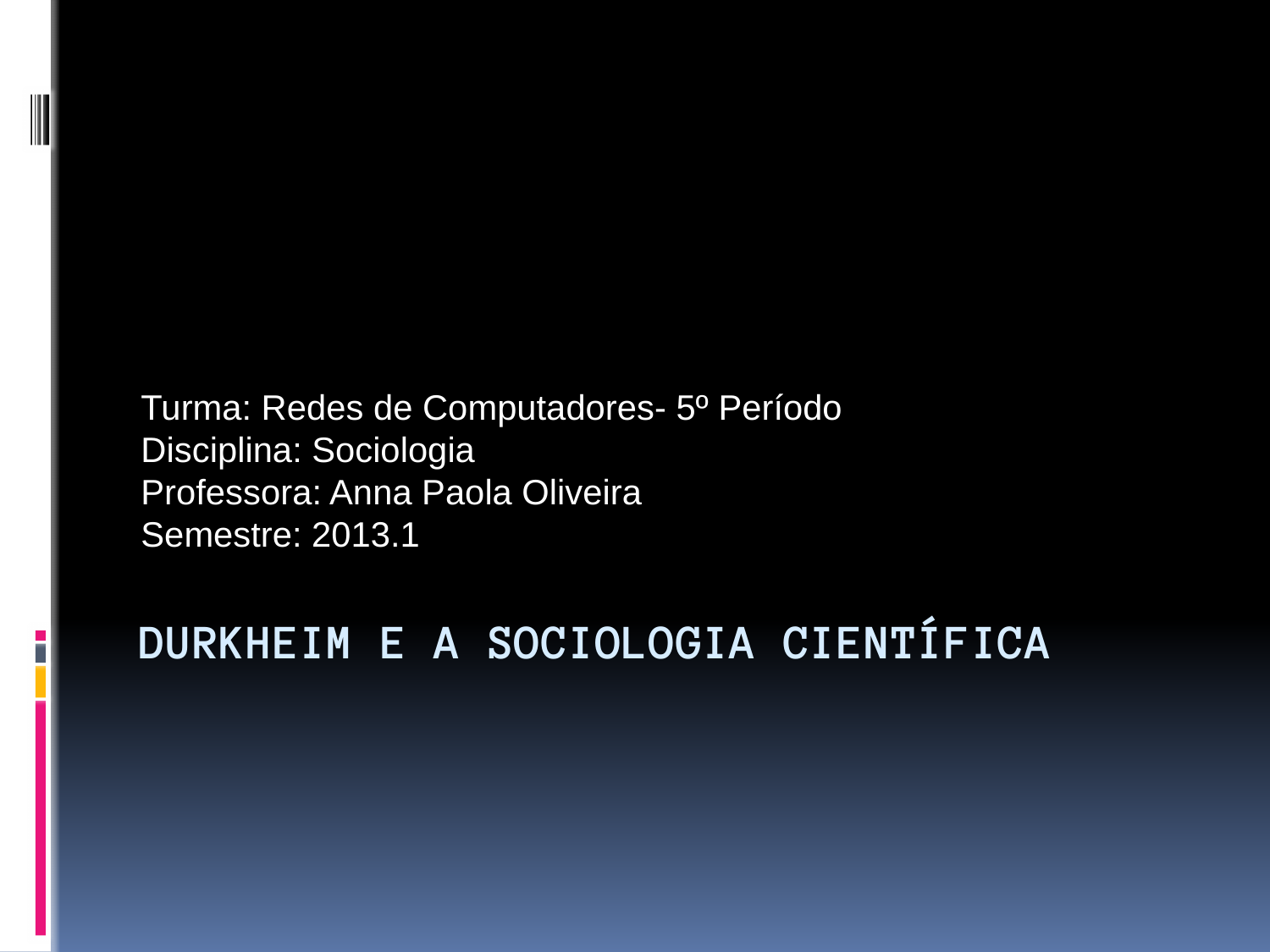

Turma: Redes de Computadores- 5º Período
Disciplina: Sociologia
Professora: Anna Paola Oliveira
Semestre: 2013.1

# Durkheim e a Sociologia Científica